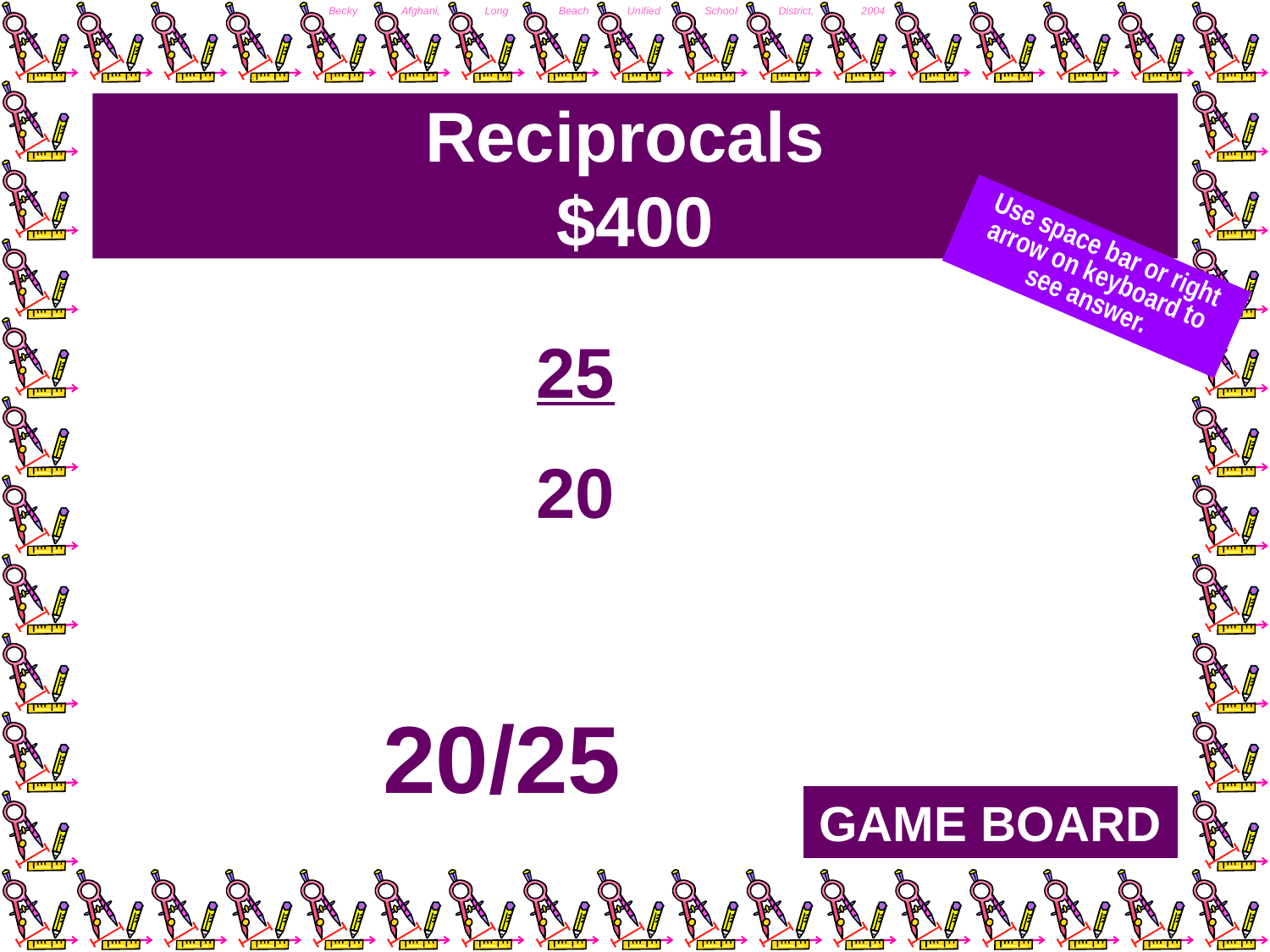

# Reciprocals $400
Use space bar or right arrow on keyboard to see answer.
25
20
20/25
GAME BOARD